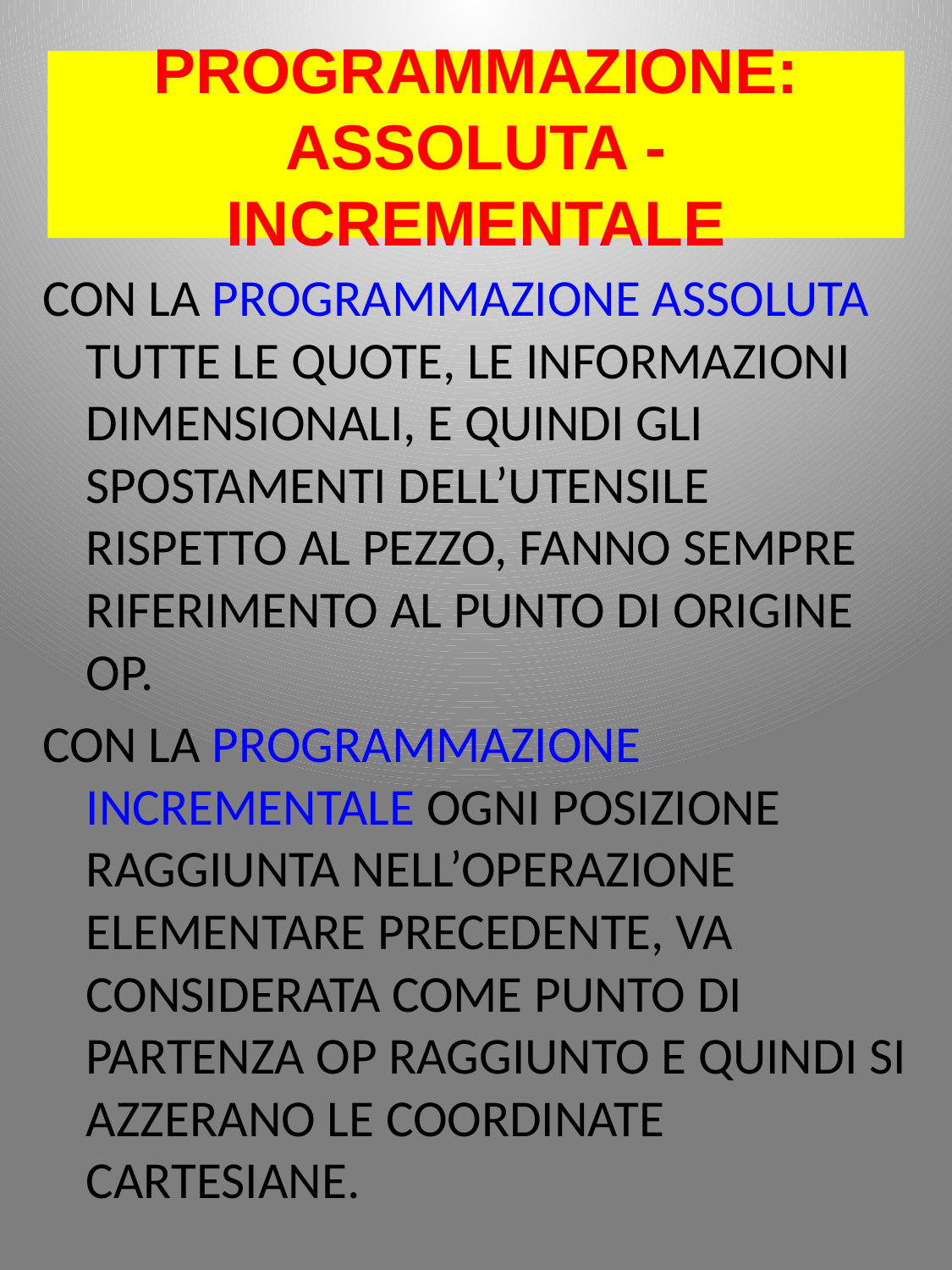

# PROGRAMMAZIONE: ASSOLUTA - INCREMENTALE
CON LA PROGRAMMAZIONE ASSOLUTA TUTTE LE QUOTE, LE INFORMAZIONI DIMENSIONALI, E QUINDI GLI SPOSTAMENTI DELL’UTENSILE RISPETTO AL PEZZO, FANNO SEMPRE RIFERIMENTO AL PUNTO DI ORIGINE OP.
CON LA PROGRAMMAZIONE INCREMENTALE OGNI POSIZIONE RAGGIUNTA NELL’OPERAZIONE ELEMENTARE PRECEDENTE, VA CONSIDERATA COME PUNTO DI PARTENZA OP RAGGIUNTO E QUINDI SI AZZERANO LE COORDINATE CARTESIANE.